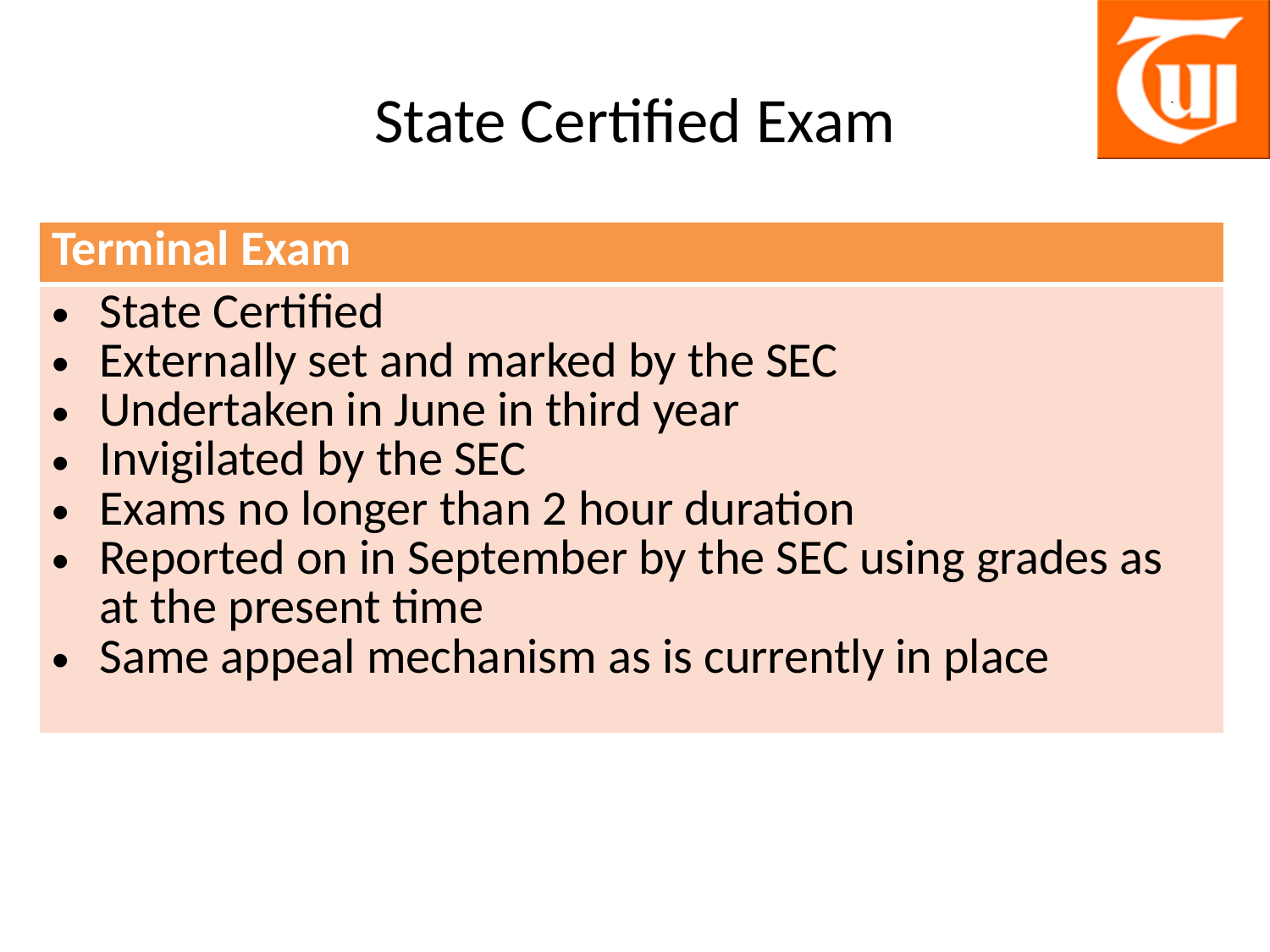

# State Certified Exam
| Terminal Exam |
| --- |
| State Certified Externally set and marked by the SEC Undertaken in June in third year Invigilated by the SEC Exams no longer than 2 hour duration Reported on in September by the SEC using grades as at the present time Same appeal mechanism as is currently in place |